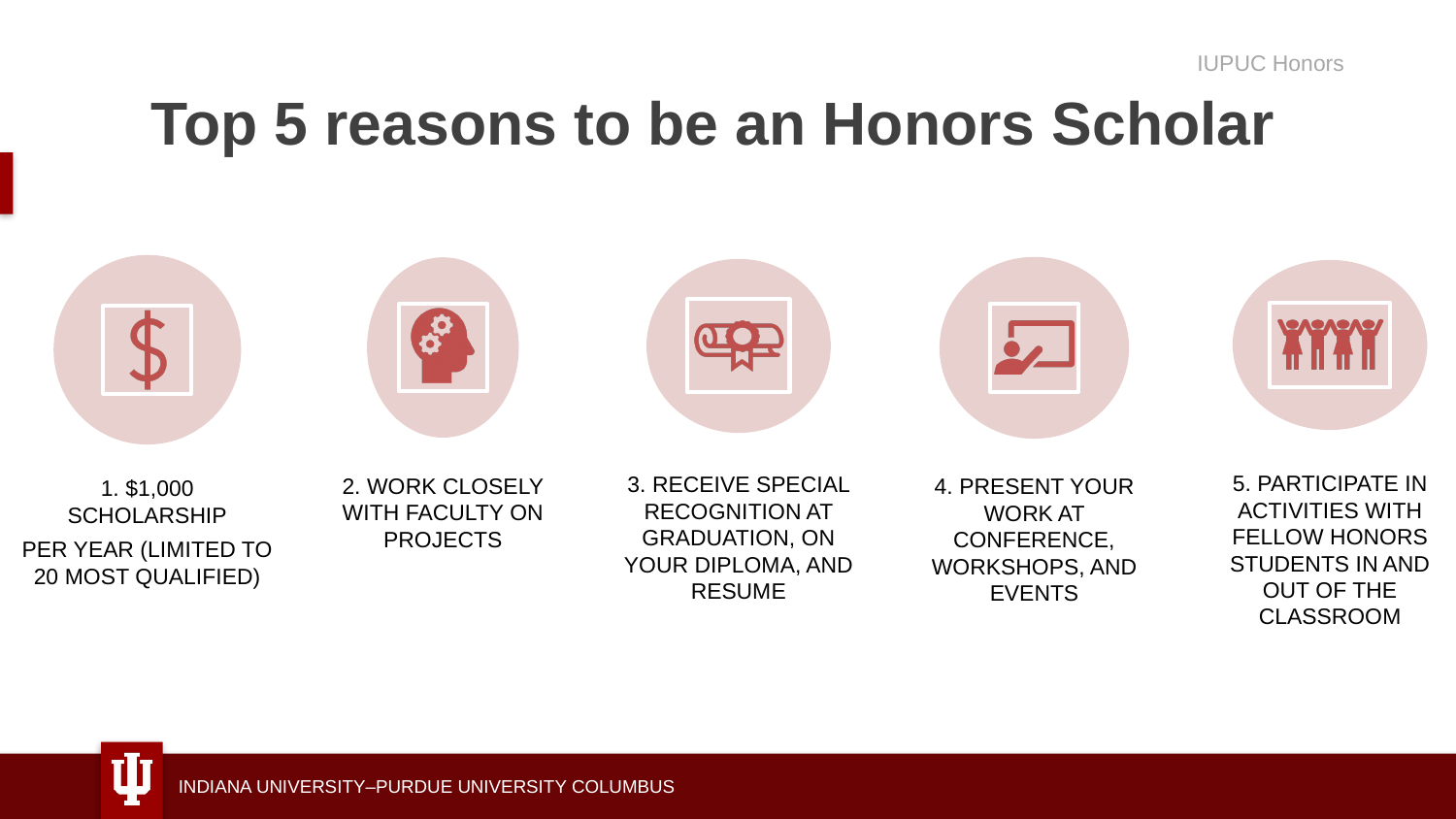

IUPUC Honors
# Top 5 reasons to be an Honors Scholar
1. $1,000 Scholarship
Per year (limited to 20 most qualified)
2. Work closely with faculty on projects
3. RECEIVE SPECIAL RECOGNITION AT GRADUATION, ON YOUR DIPLOMA, AND RESUME
4. Present your work at conference, workshops, and events
5. PARTICIPATE IN ACTIVITIES WITH FELLOW HONORS STUDENTS IN AND OUT OF THE CLASSROOM